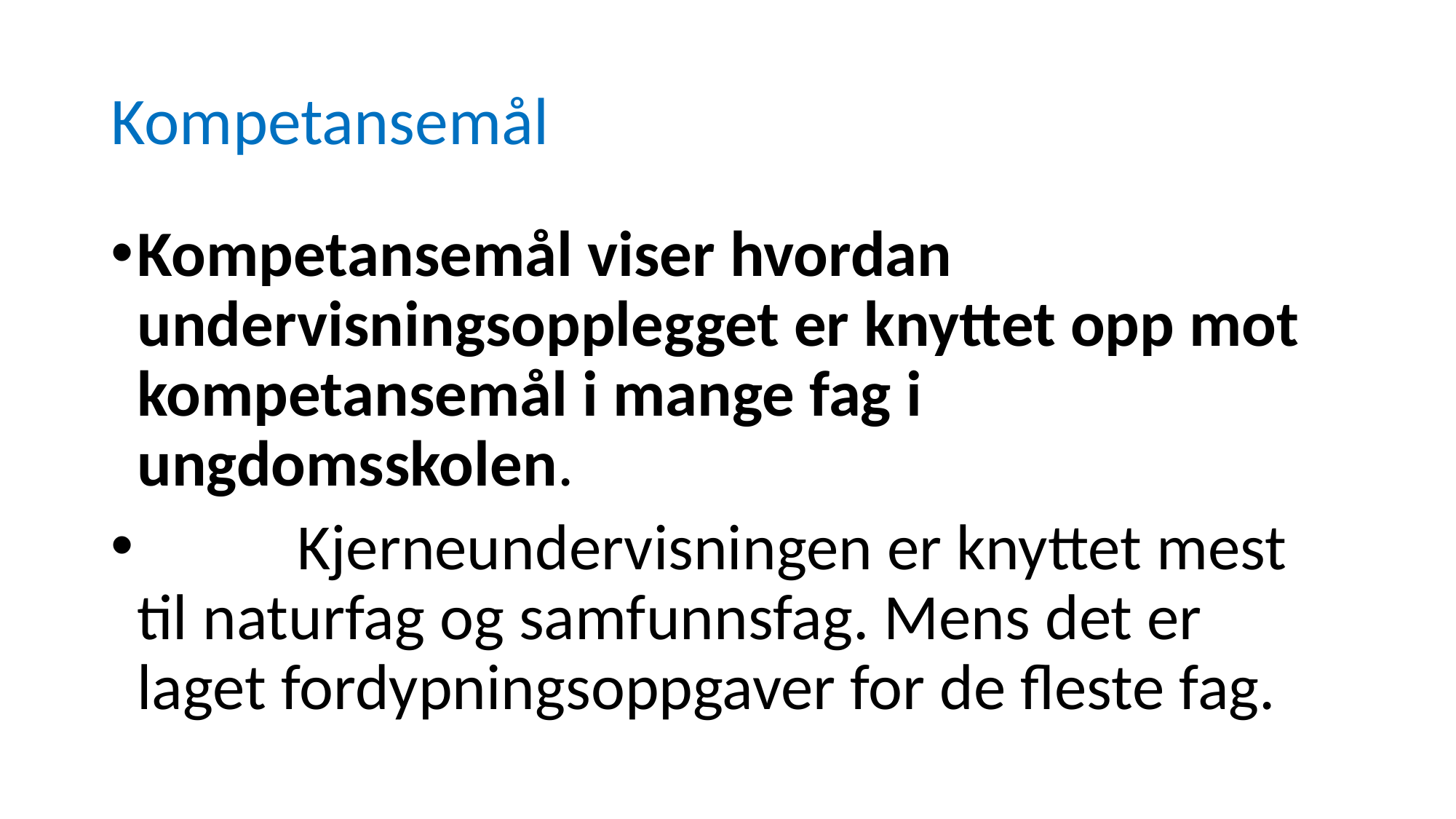

# Kompetansemål
Kompetansemål viser hvordan undervisningsopplegget er knyttet opp mot kompetansemål i mange fag i ungdomsskolen.
           Kjerneundervisningen er knyttet mest til naturfag og samfunnsfag. Mens det er laget fordypningsoppgaver for de fleste fag.